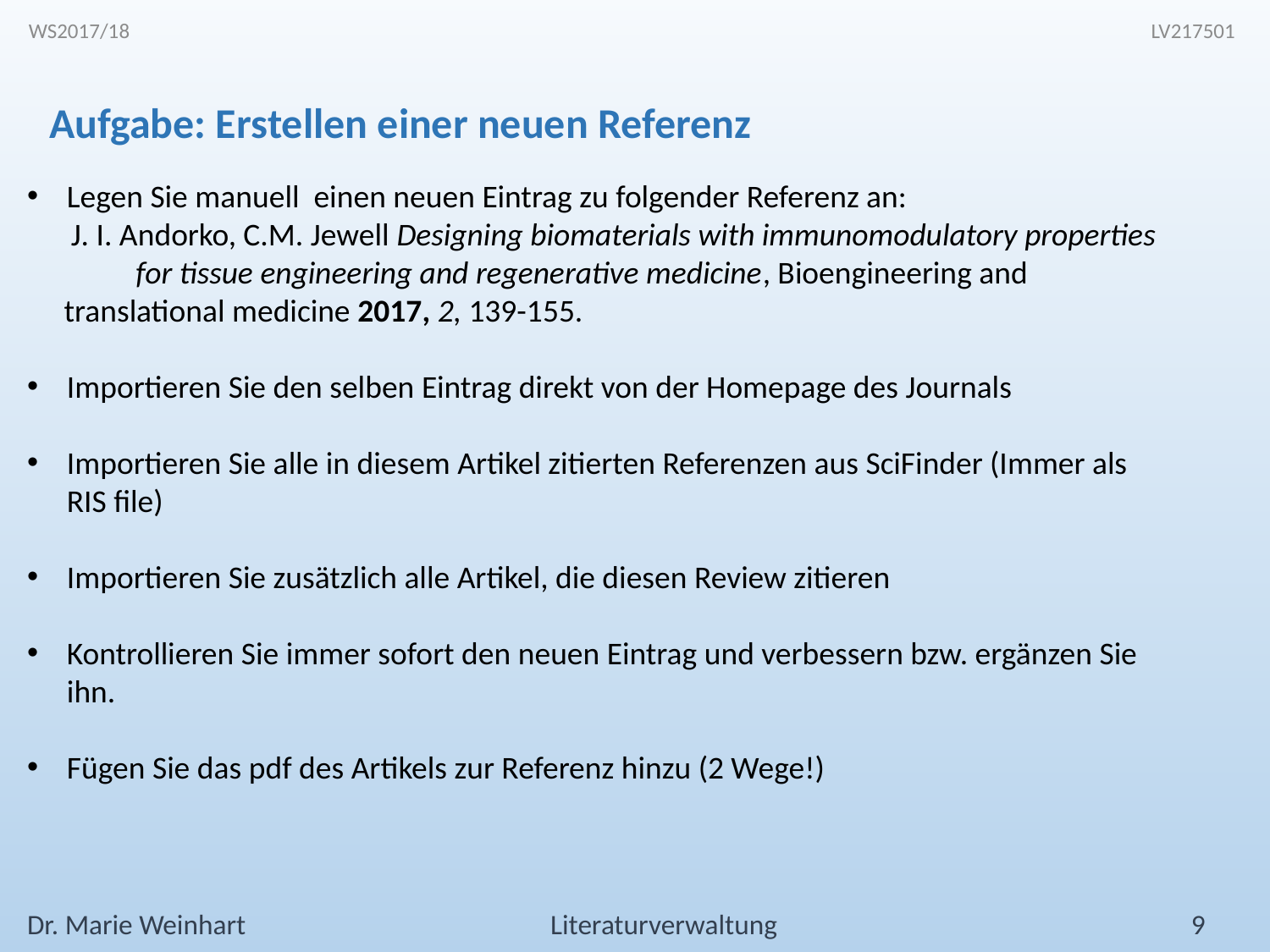

Aufgabe: Erstellen einer neuen Referenz

Legen Sie manuell  einen neuen Eintrag zu folgender Referenz an:
 J. I. Andorko, C.M. Jewell Designing biomaterials with immunomodulatory properties             for tissue engineering and regenerative medicine, Bioengineering and translational medicine 2017, 2, 139-155.

Importieren Sie den selben Eintrag direkt von der Homepage des Journals

Importieren Sie alle in diesem Artikel zitierten Referenzen aus SciFinder (Immer als RIS file)

Importieren Sie zusätzlich alle Artikel, die diesen Review zitieren

Kontrollieren Sie immer sofort den neuen Eintrag und verbessern bzw. ergänzen Sie ihn.

Fügen Sie das pdf des Artikels zur Referenz hinzu (2 Wege!)

Dr. Marie Weinhart                                                Literaturverwaltung                                                                 9